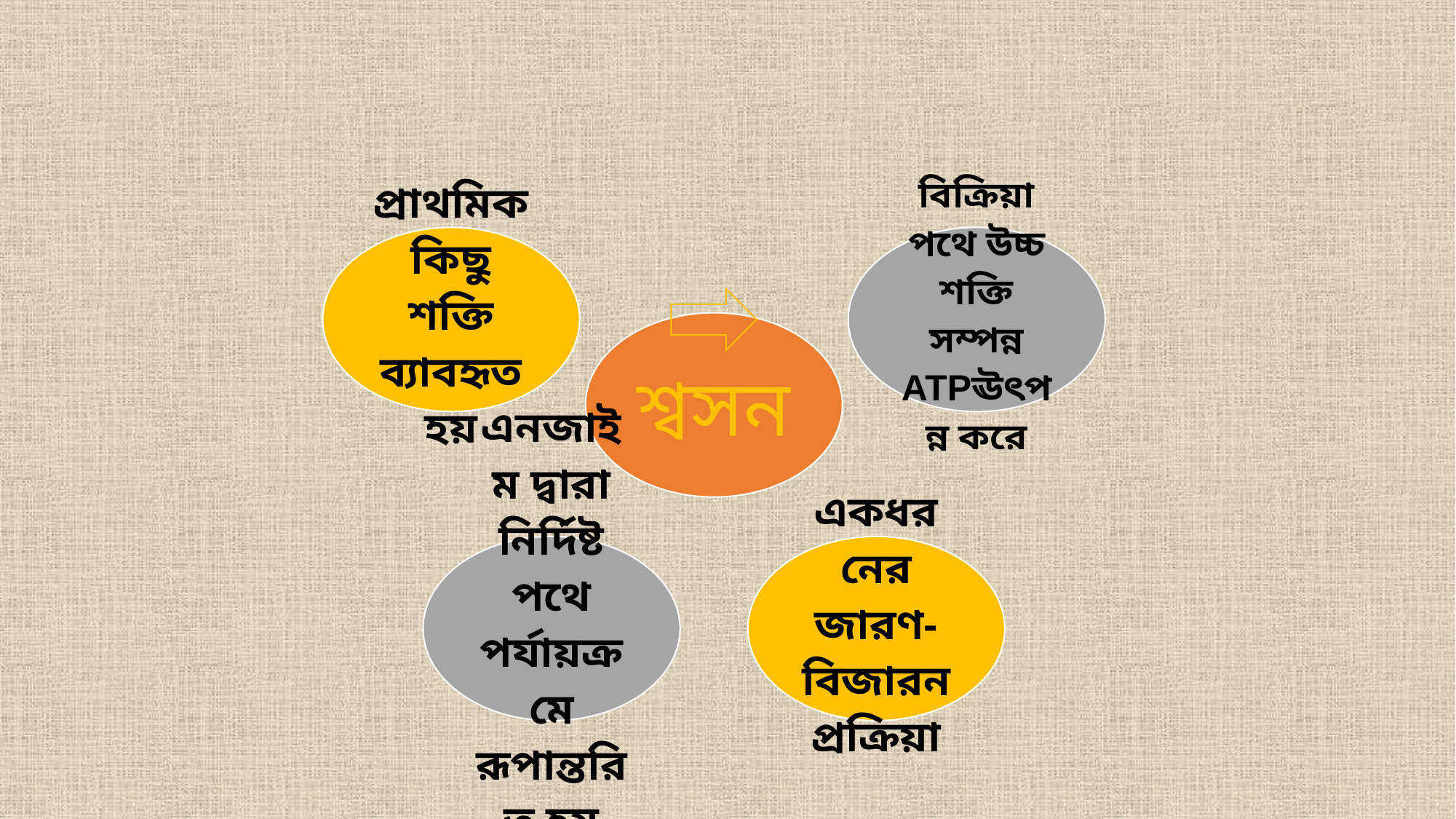

শ্বসন
বিক্রিয়া পথে উচ্চ শক্তি সম্পন্ন ATPঊৎপন্ন করে
একধরনের জারণ-বিজারন প্রক্রিয়া
প্রাথমিক কিছু শক্তি ব্যাবহৃত হয়